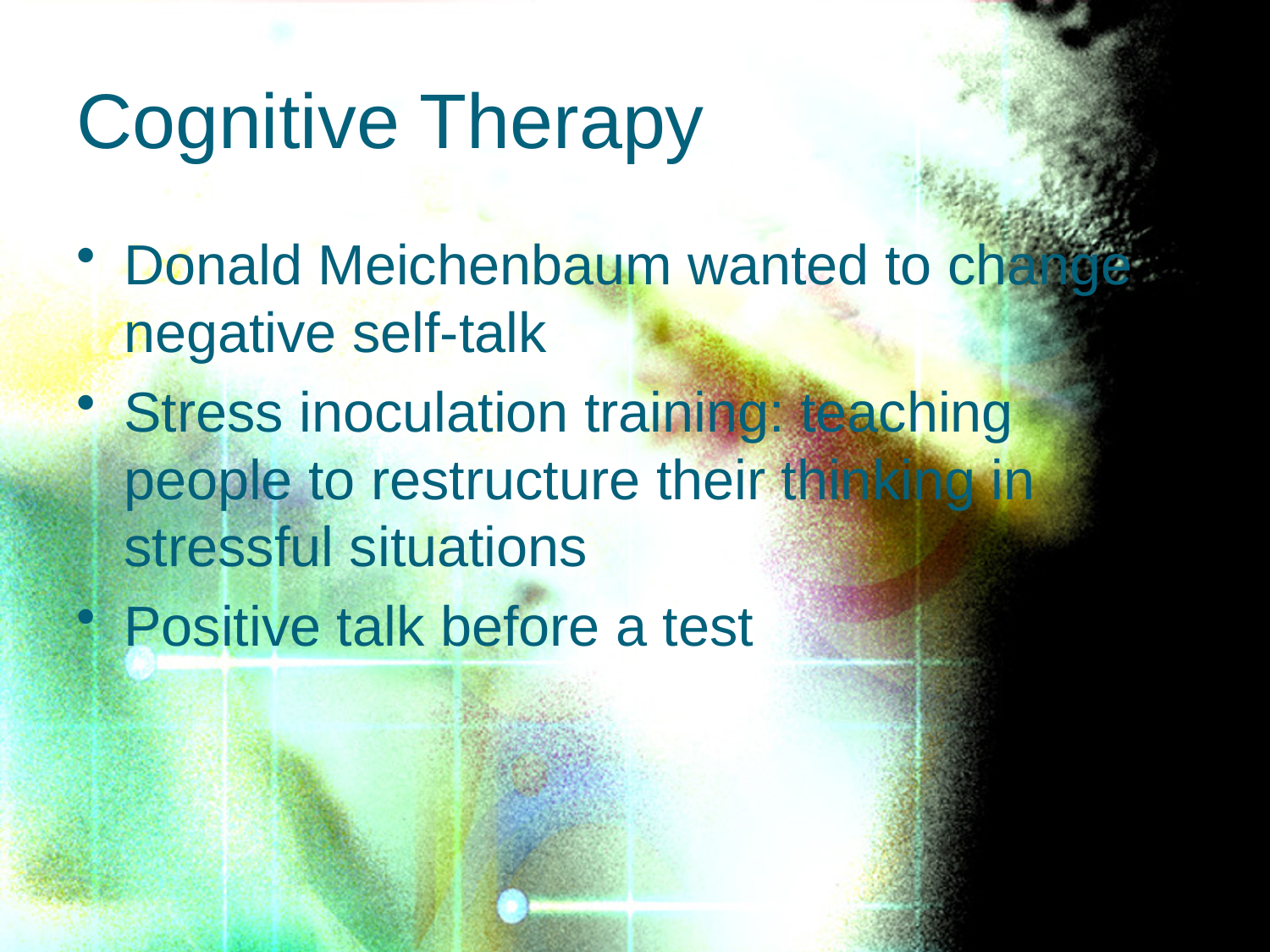

# Cognitive Therapy
Donald Meichenbaum wanted to change negative self-talk
Stress inoculation training: teaching people to restructure their thinking in stressful situations
Positive talk before a test